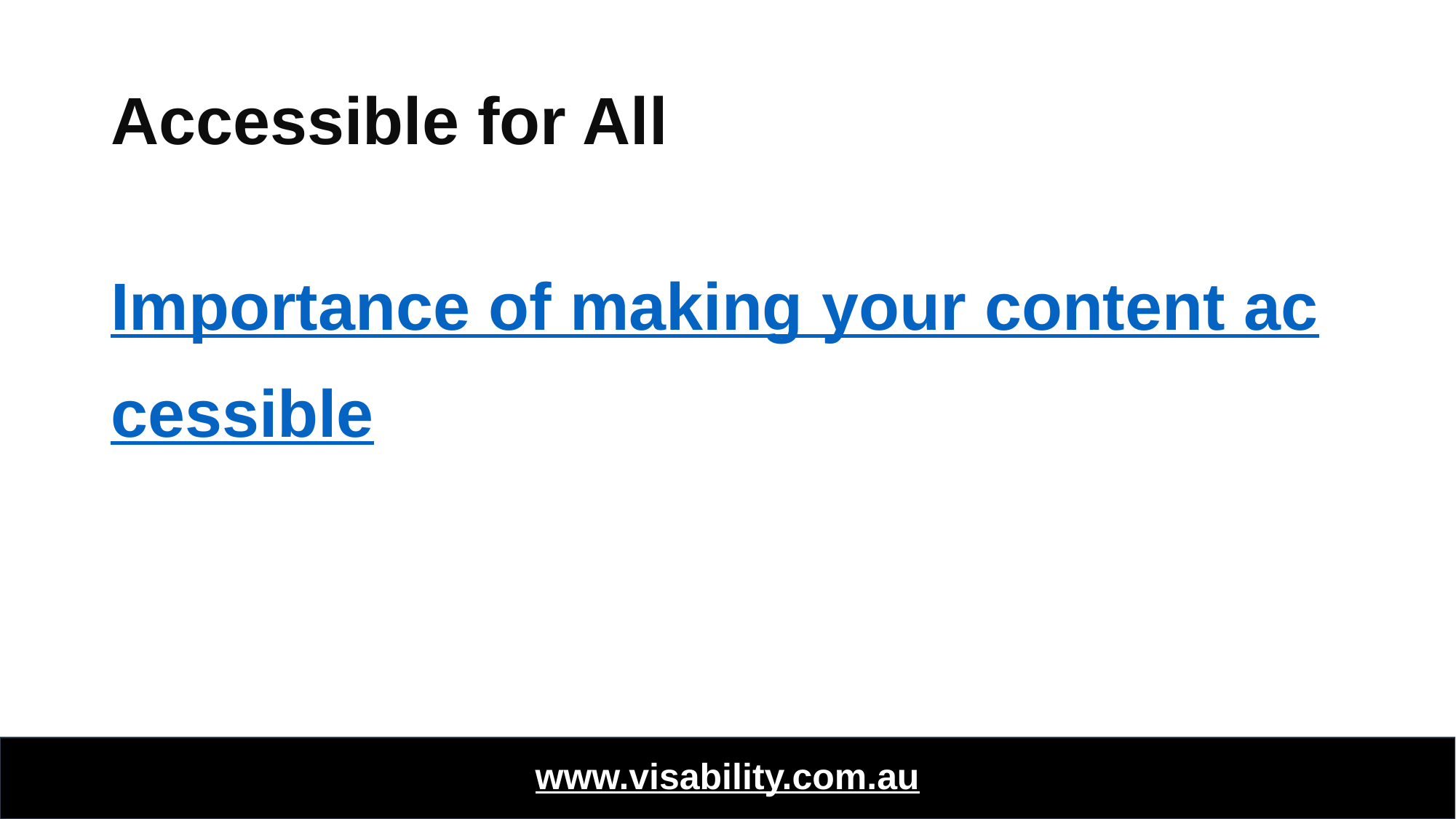

# Accessible for All
Importance of making your content accessible